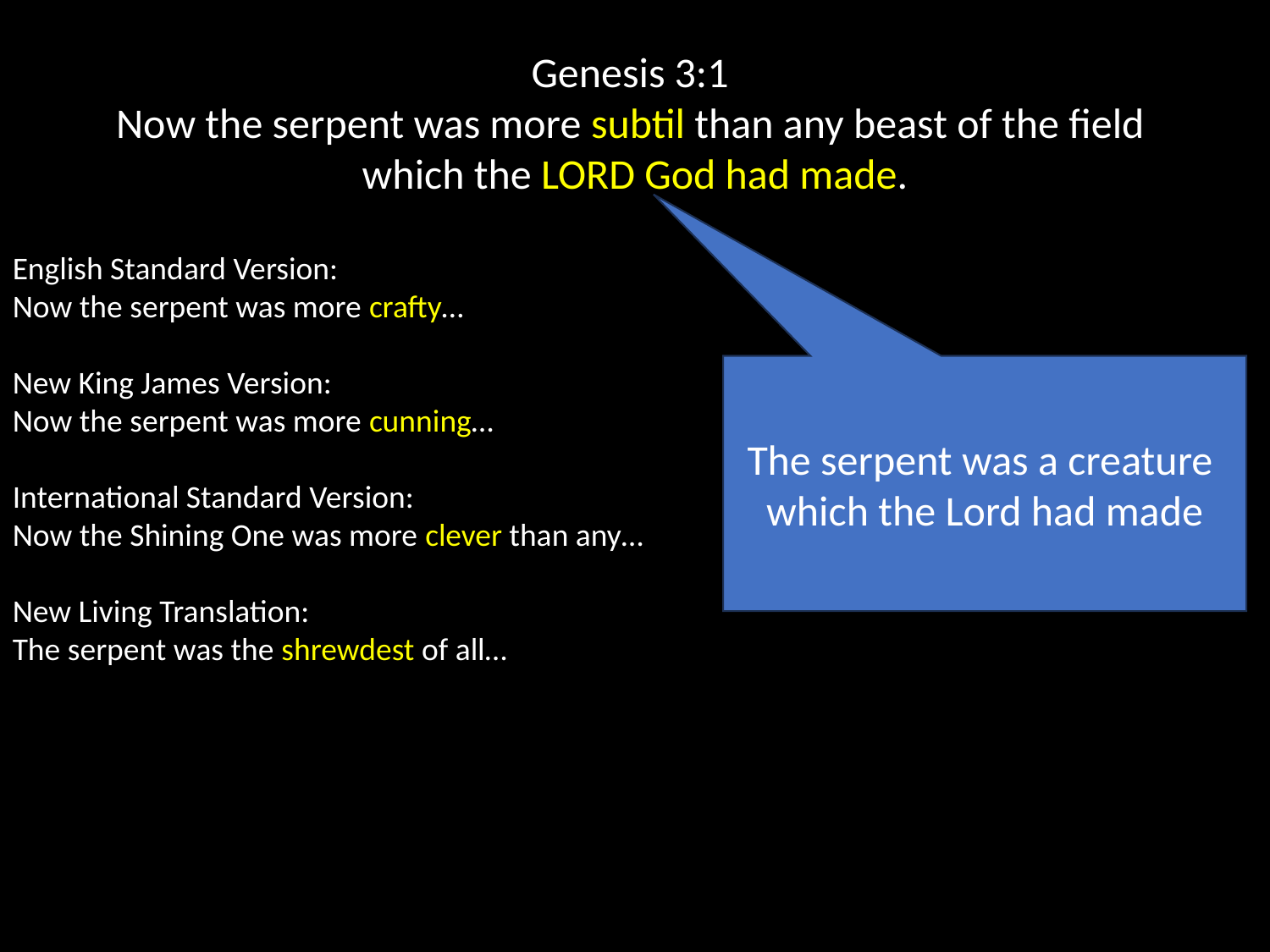

Genesis 3:1
Now the serpent was more subtil than any beast of the field
which the LORD God had made.

English Standard Version:
Now the serpent was more crafty…

New King James Version:
Now the serpent was more cunning…

International Standard Version:
Now the Shining One was more clever than any…

New Living Translation:
The serpent was the shrewdest of all…

The serpent was a creature
which the Lord had made